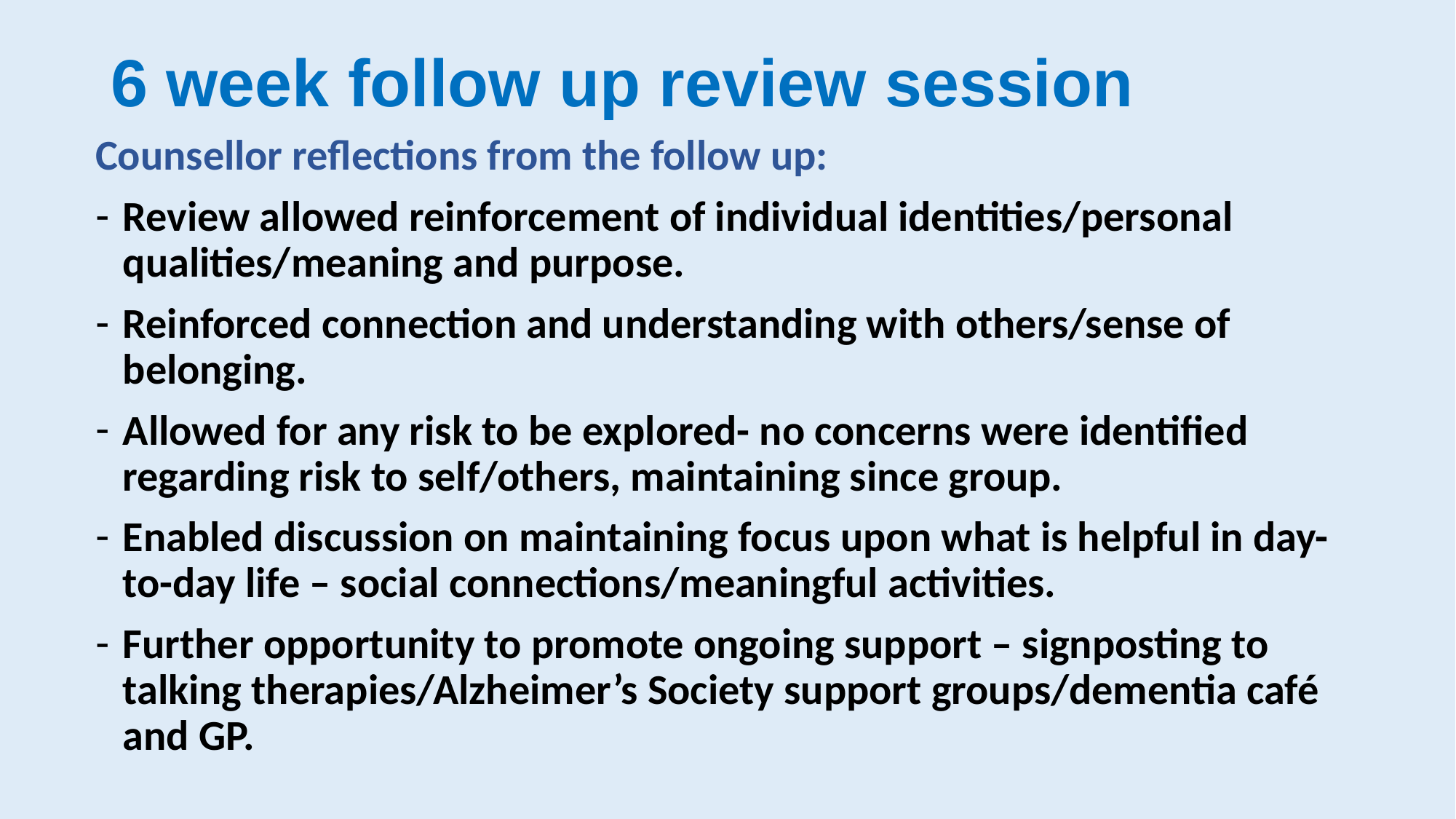

# 6 week follow up review session
Counsellor reflections from the follow up:
Review allowed reinforcement of individual identities/personal qualities/meaning and purpose.
Reinforced connection and understanding with others/sense of belonging.
Allowed for any risk to be explored- no concerns were identified regarding risk to self/others, maintaining since group.
Enabled discussion on maintaining focus upon what is helpful in day-to-day life – social connections/meaningful activities.
Further opportunity to promote ongoing support – signposting to talking therapies/Alzheimer’s Society support groups/dementia café and GP.